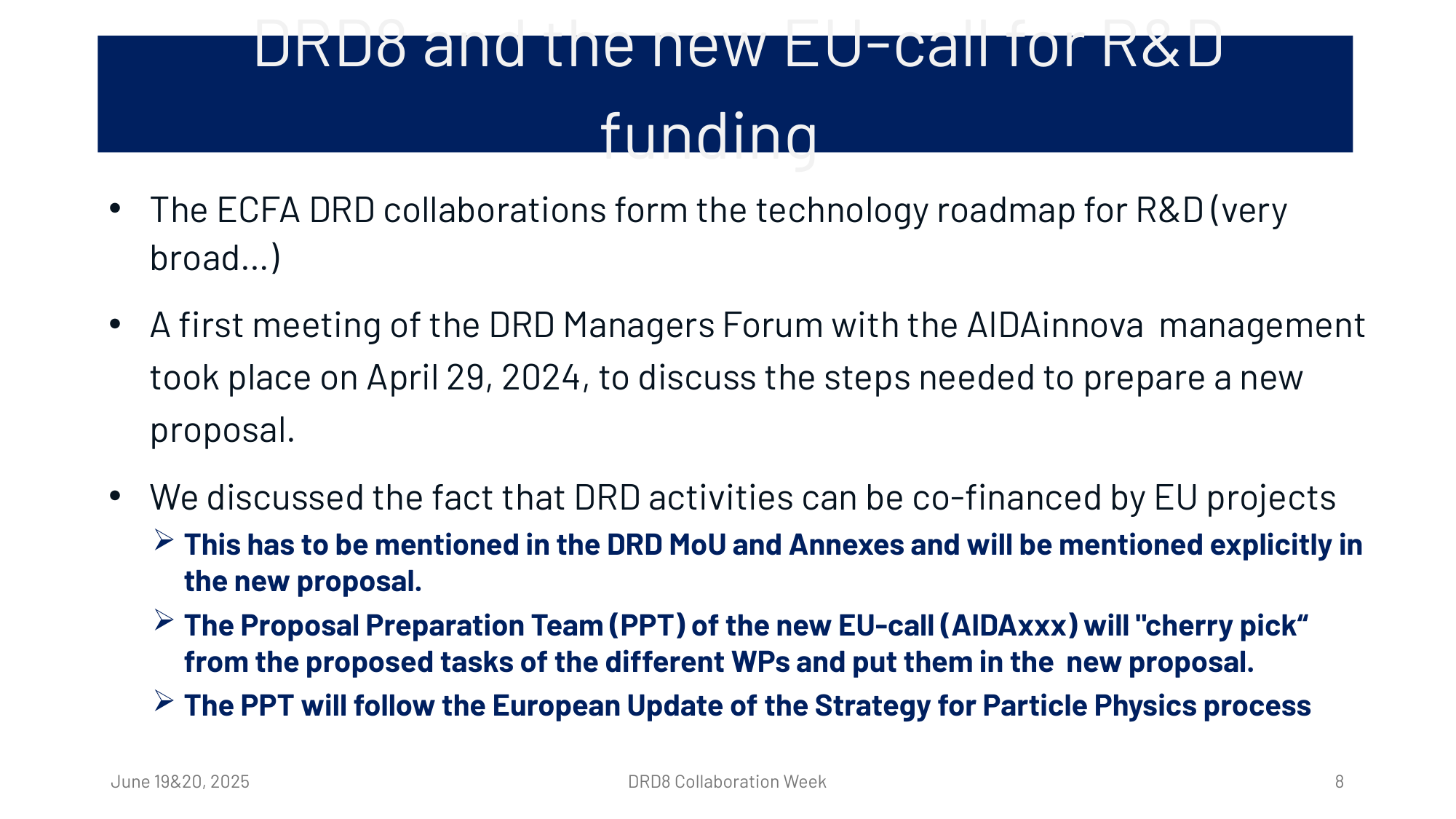

# DRD8 and the new EU-call for R&D funding
The ECFA DRD collaborations form the technology roadmap for R&D (very broad…)
A first meeting of the DRD Managers Forum with the AIDAinnova  management took place on April 29, 2024, to discuss the steps needed to prepare a new proposal.
We discussed the fact that DRD activities can be co-financed by EU projects
This has to be mentioned in the DRD MoU and Annexes and will be mentioned explicitly in the new proposal.
The Proposal Preparation Team (PPT) of the new EU-call (AIDAxxx) will "cherry pick“ from the proposed tasks of the different WPs and put them in the  new proposal.
The PPT will follow the European Update of the Strategy for Particle Physics process
June 19&20, 2025
DRD8 Collaboration Week
8